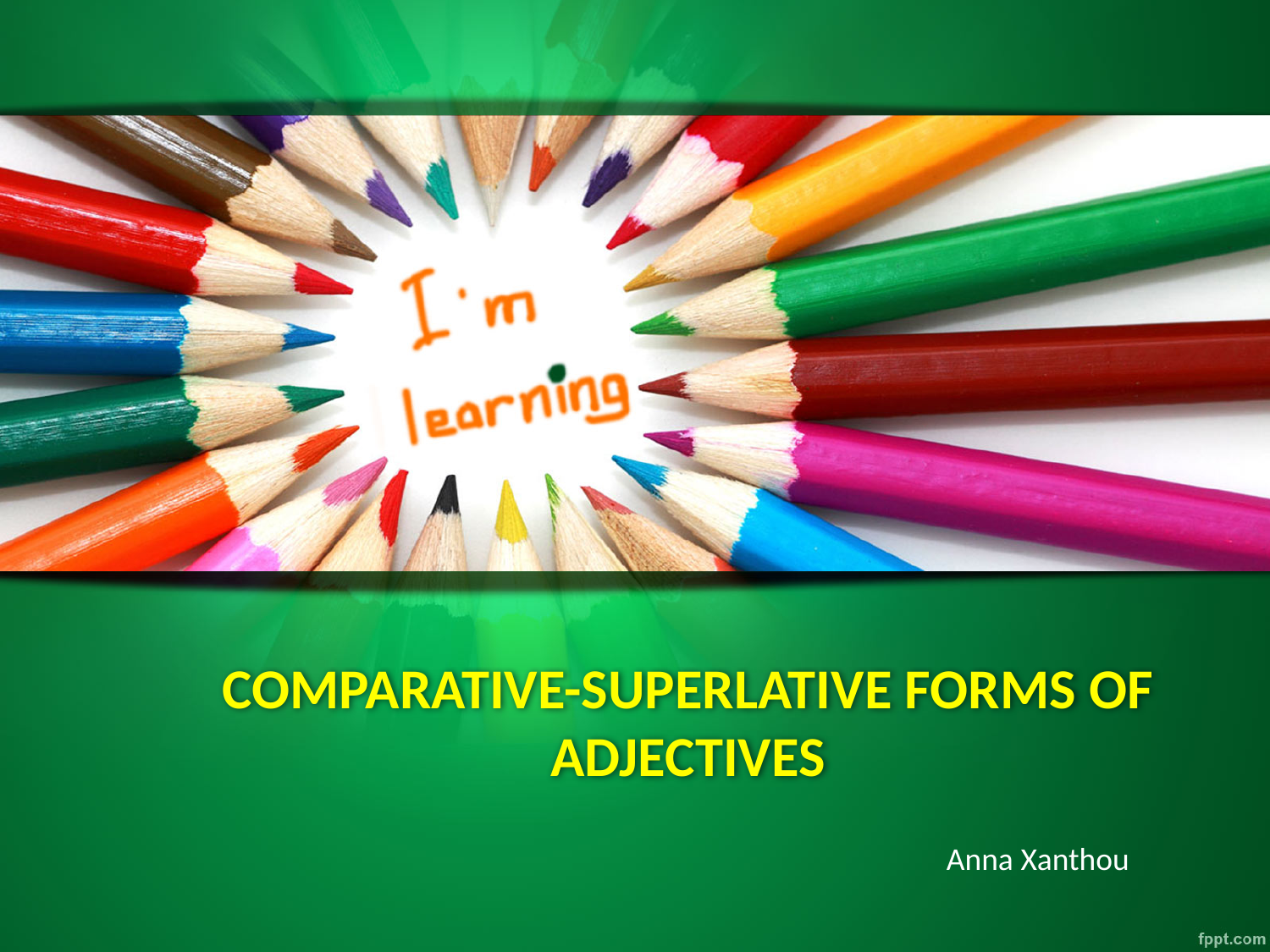

# COMPARATIVE-SUPERLATIVE FORMS OF ADJECTIVES
Anna Xanthou